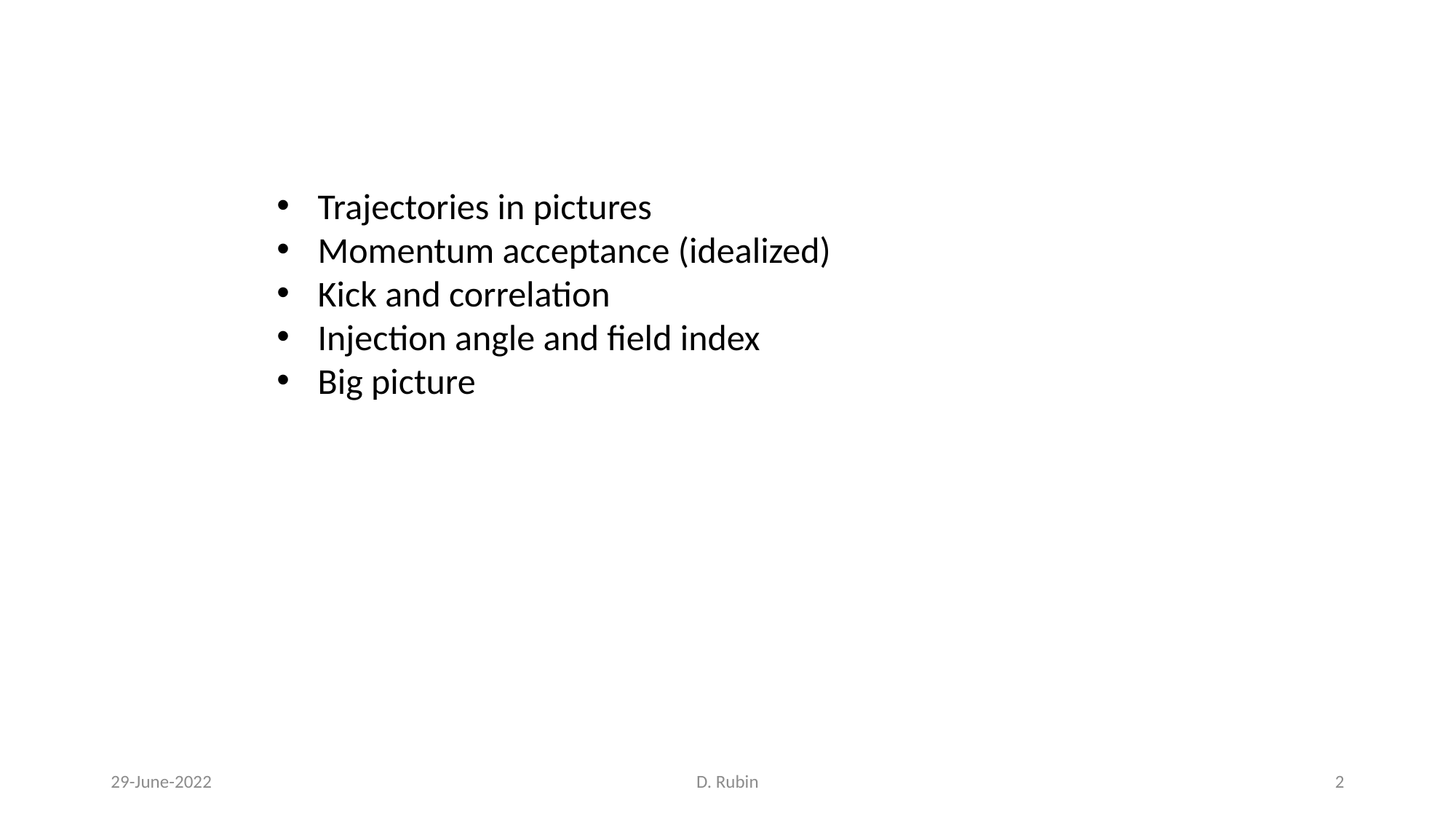

Trajectories in pictures
Momentum acceptance (idealized)
Kick and correlation
Injection angle and field index
Big picture
29-June-2022
D. Rubin
2